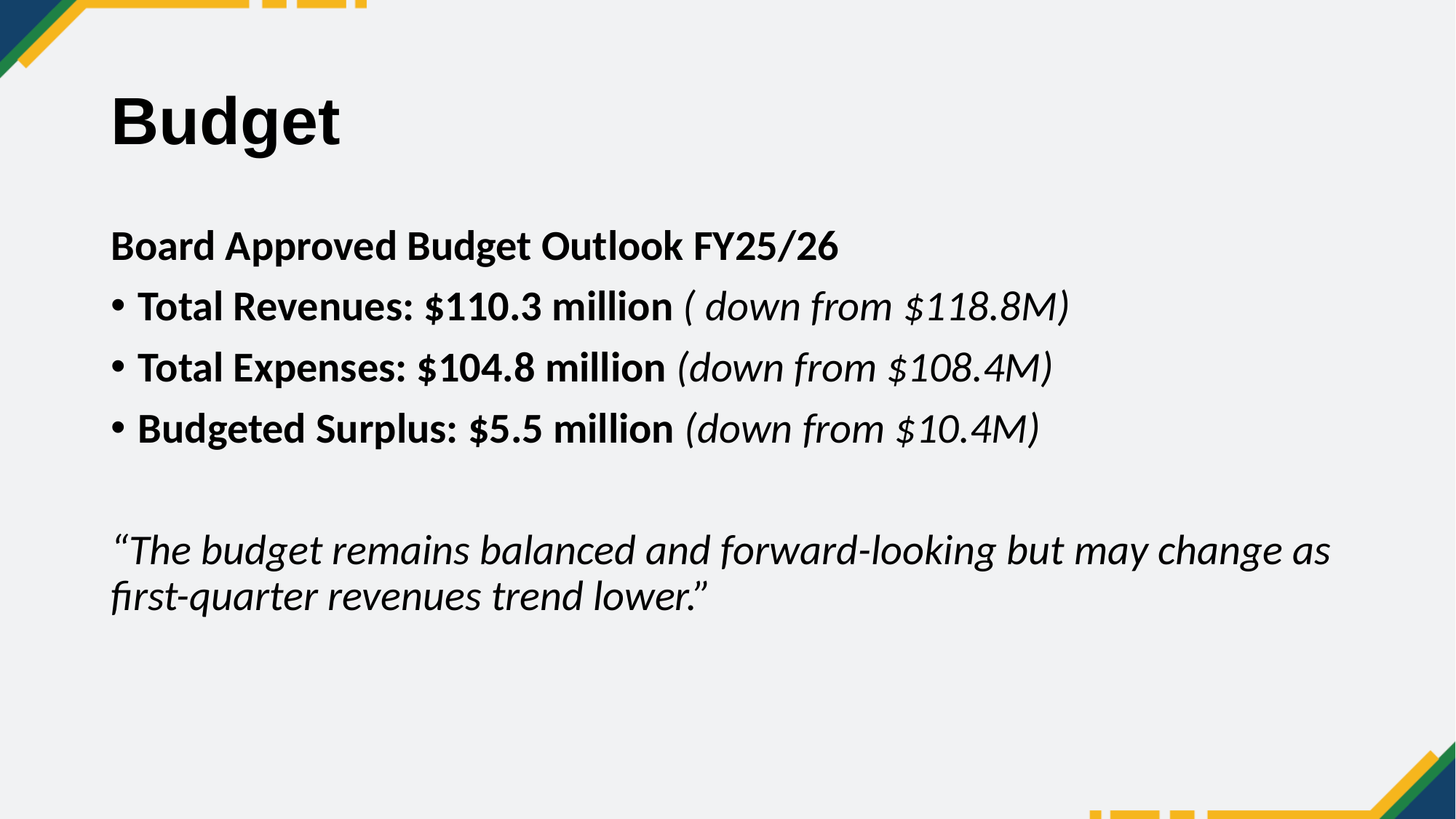

# Budget
Board Approved Budget Outlook FY25/26
Total Revenues: $110.3 million ( down from $118.8M)
Total Expenses: $104.8 million (down from $108.4M)
Budgeted Surplus: $5.5 million (down from $10.4M)

“The budget remains balanced and forward-looking but may change as first-quarter revenues trend lower.”